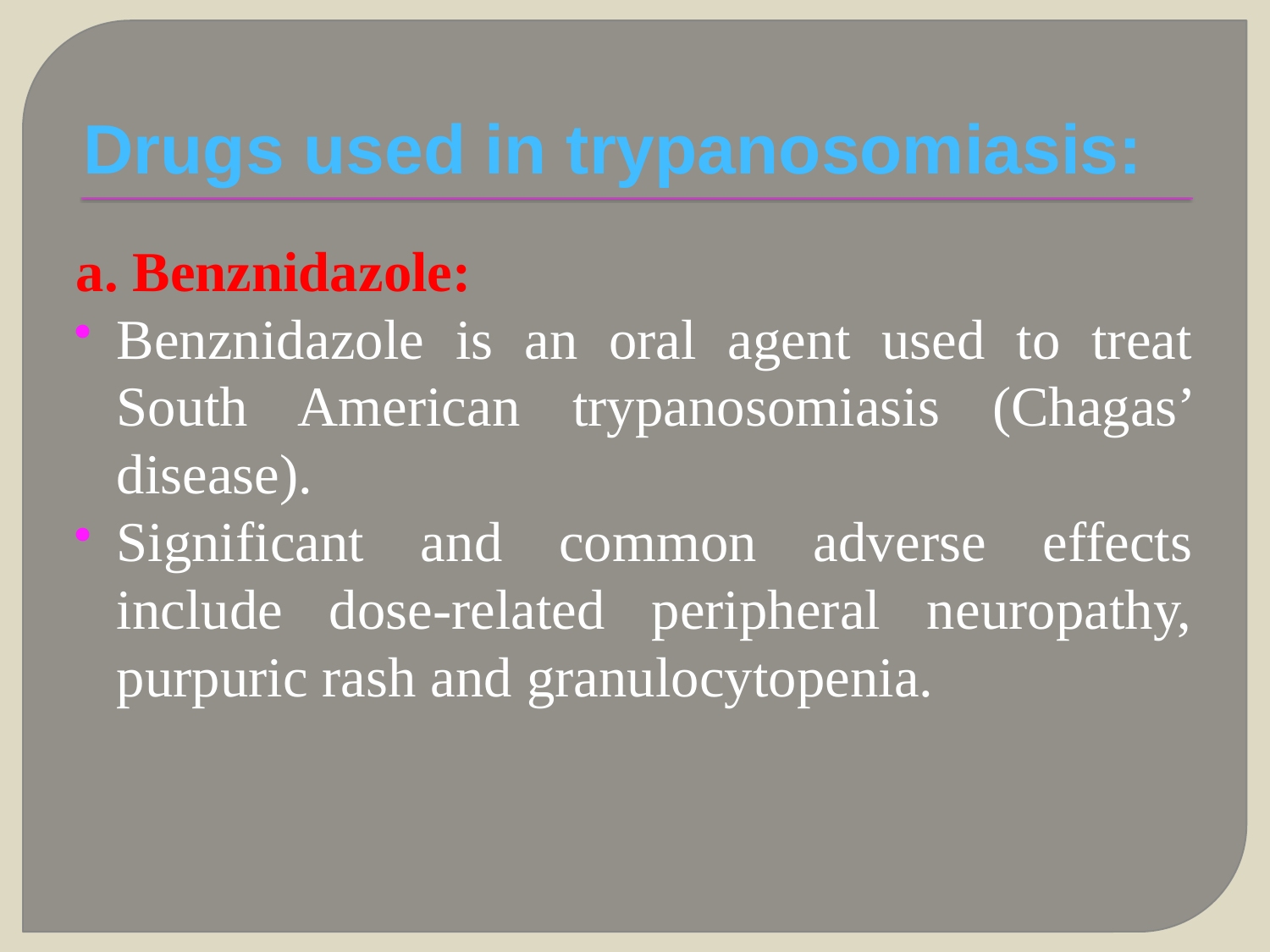

# Drugs used in trypanosomiasis:
a. Benznidazole:
Benznidazole is an oral agent used to treat South American trypanosomiasis (Chagas’ disease).
Significant and common adverse effects include dose-related peripheral neuropathy, purpuric rash and granulocytopenia.